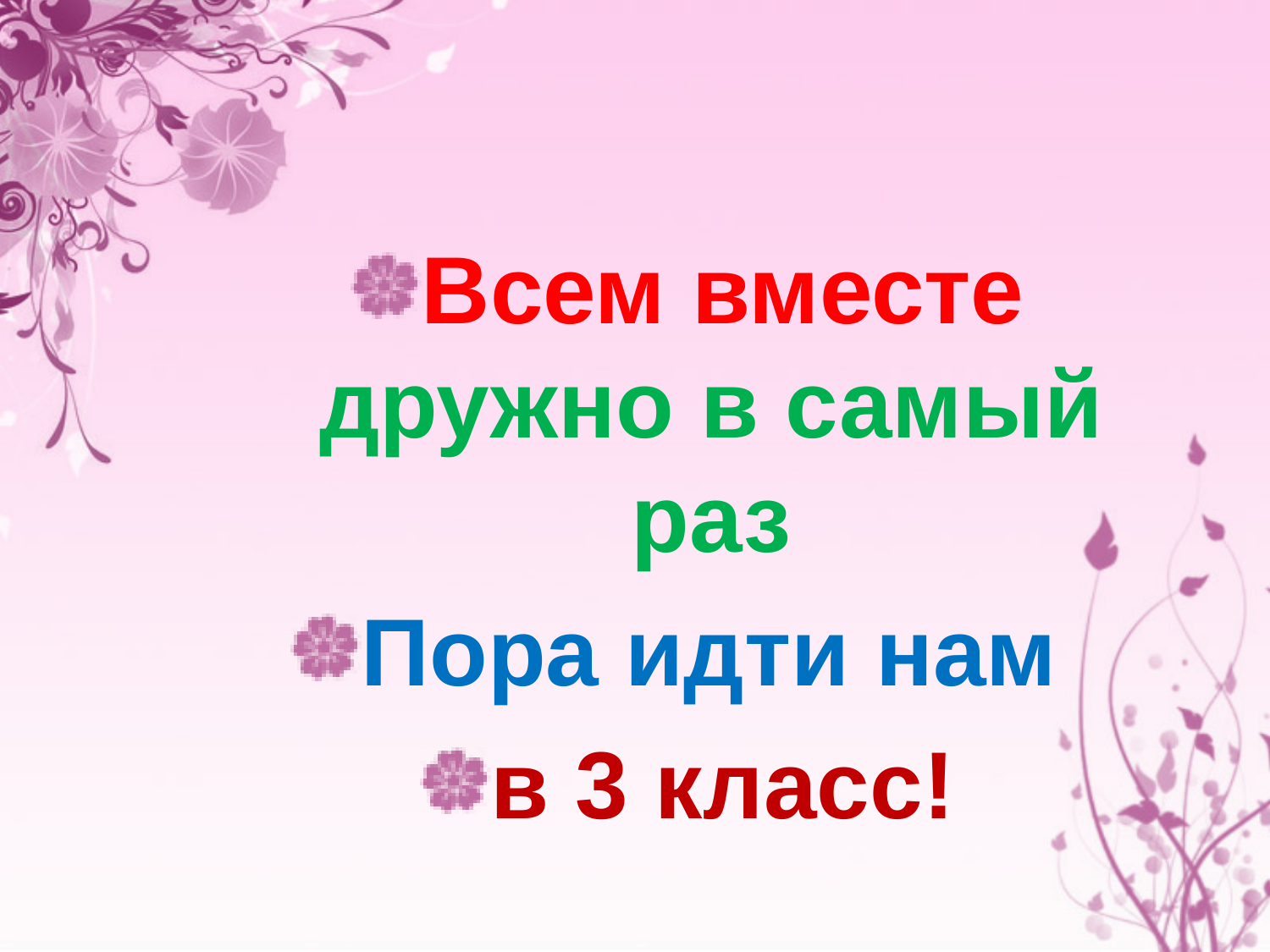

#
Всем вместе дружно в самый раз
Пора идти нам
в 3 класс!